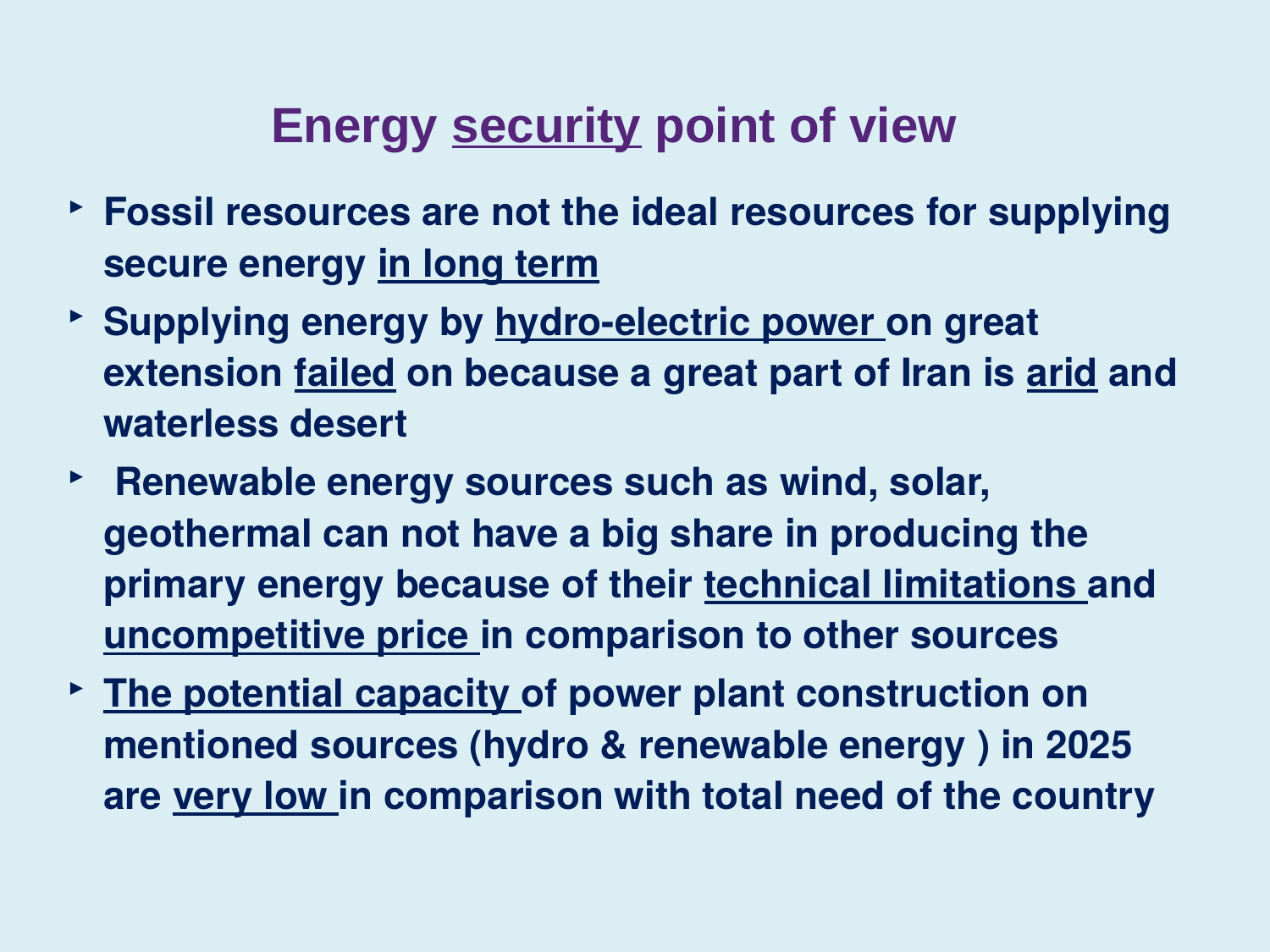

Energy security point of view

Fossil resources are not the ideal resources for supplying secure energy in long term
Supplying energy by hydro-electric power on great extension failed on because a great part of Iran is arid and waterless desert
 Renewable energy sources such as wind, solar, geothermal can not have a big share in producing the primary energy because of their technical limitations and uncompetitive price in comparison to other sources
The potential capacity of power plant construction on mentioned sources (hydro & renewable energy ) in 2025 are very low in comparison with total need of the country